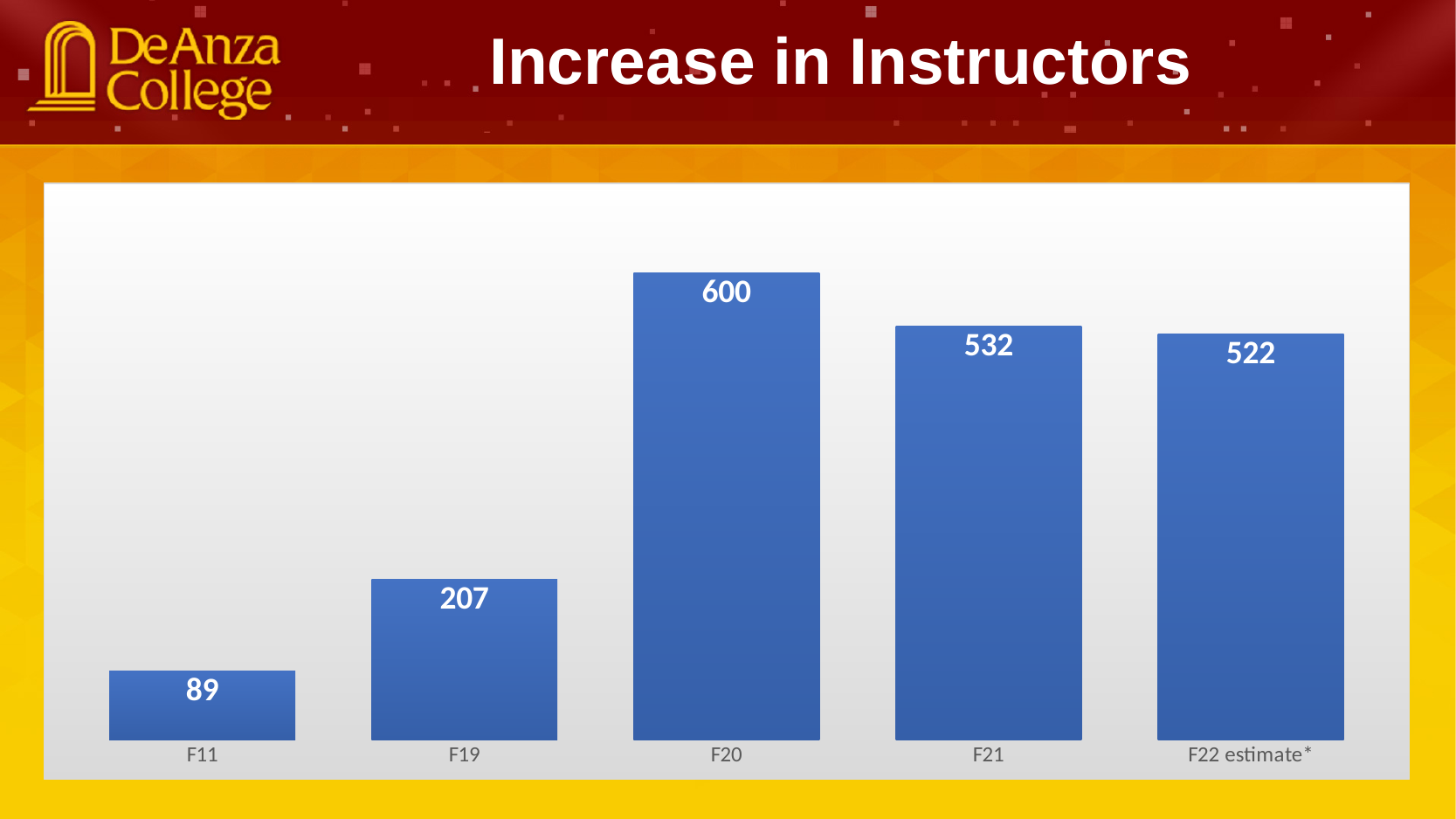

Increase in Instructors

### Chart

| Category | Number of instructors |
|---|---|
| F11 | 89.0 |
| F19 | 207.0 |
| F20 | 600.0 |
| F21 | 532.0 |
| F22 estimate* | 522.0 |